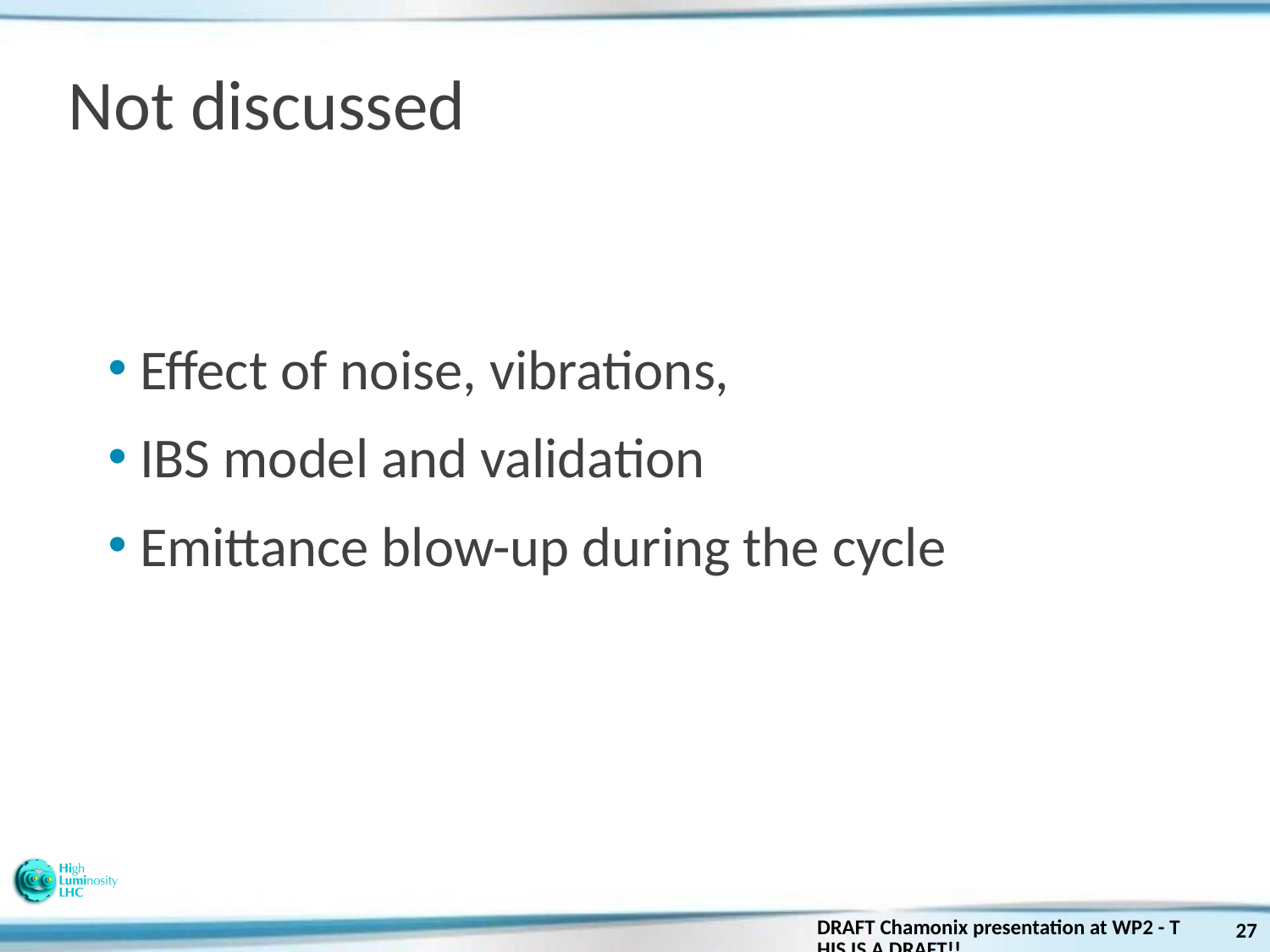

# Not discussed

Effect of noise, vibrations,
IBS model and validation
Emittance blow-up during the cycle
DRAFT Chamonix presentation at WP2 - THIS IS A DRAFT!!
27